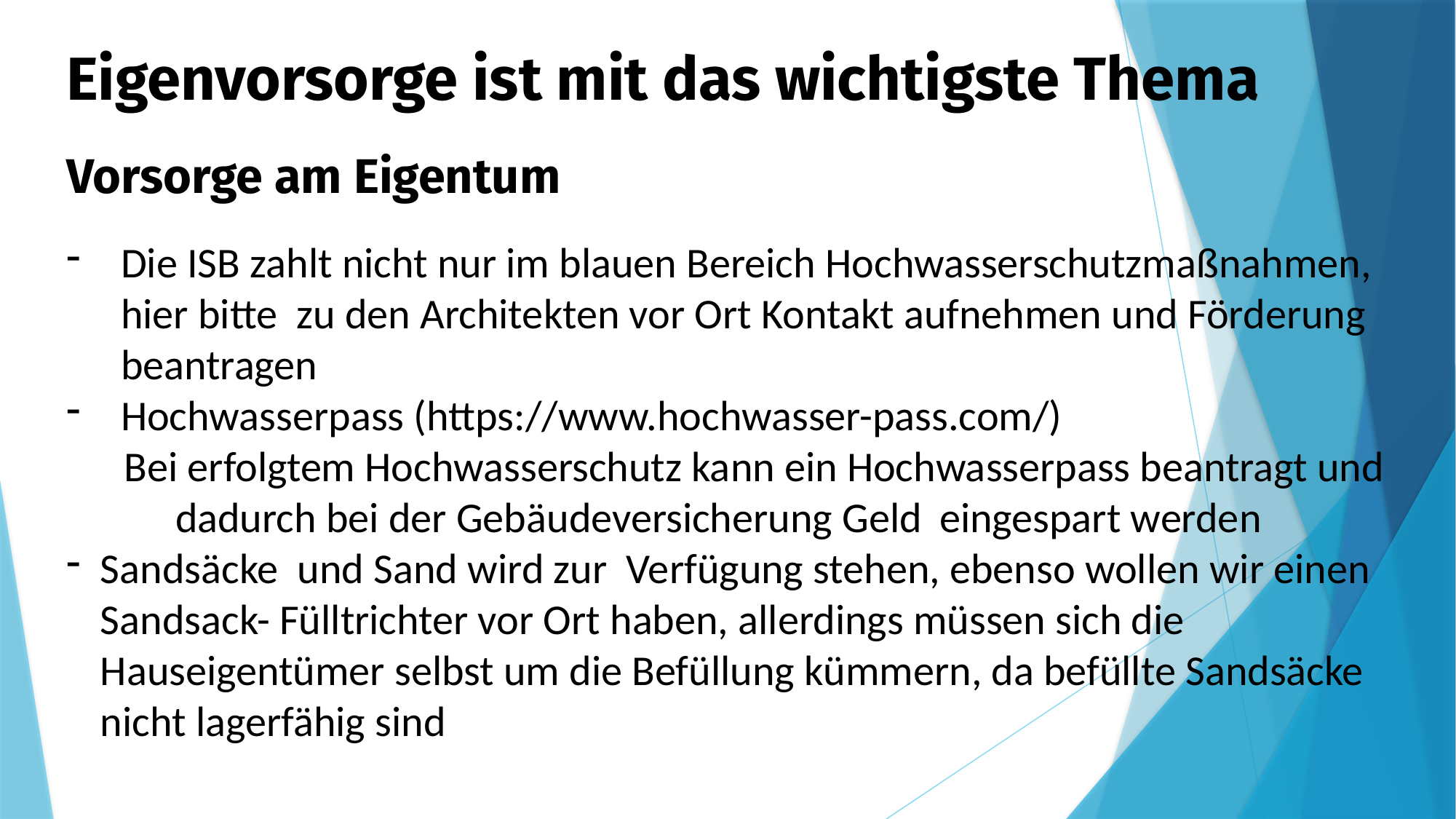

Eigenvorsorge ist mit das wichtigste Thema

Vorsorge am Eigentum

Die ISB zahlt nicht nur im blauen Bereich Hochwasserschutzmaßnahmen, hier bitte  zu den Architekten vor Ort Kontakt aufnehmen und Förderung beantragen
Hochwasserpass (https://www.hochwasser-pass.com/)
      Bei erfolgtem Hochwasserschutz kann ein Hochwasserpass beantragt und 	dadurch bei der Gebäudeversicherung Geld 	eingespart werden
Sandsäcke  und Sand wird zur  Verfügung stehen, ebenso wollen wir einen Sandsack- Fülltrichter vor Ort haben, allerdings müssen sich die Hauseigentümer selbst um die Befüllung kümmern, da befüllte Sandsäcke nicht lagerfähig sind